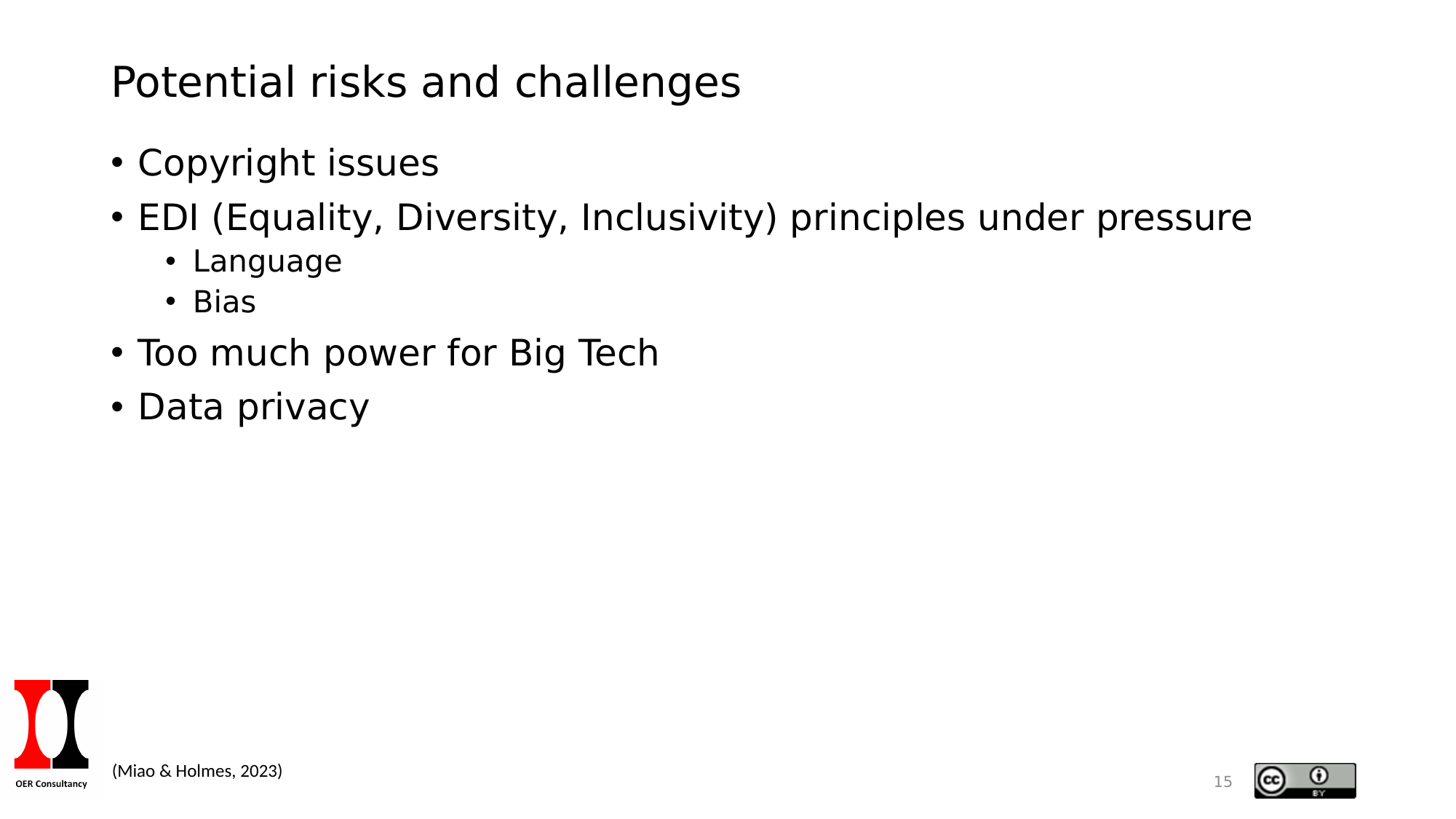

# Potential risks and challenges
Copyright issues
EDI (Equality, Diversity, Inclusivity) principles under pressure
Language
Bias
Too much power for Big Tech
Data privacy

(Miao & Holmes, 2023)
15